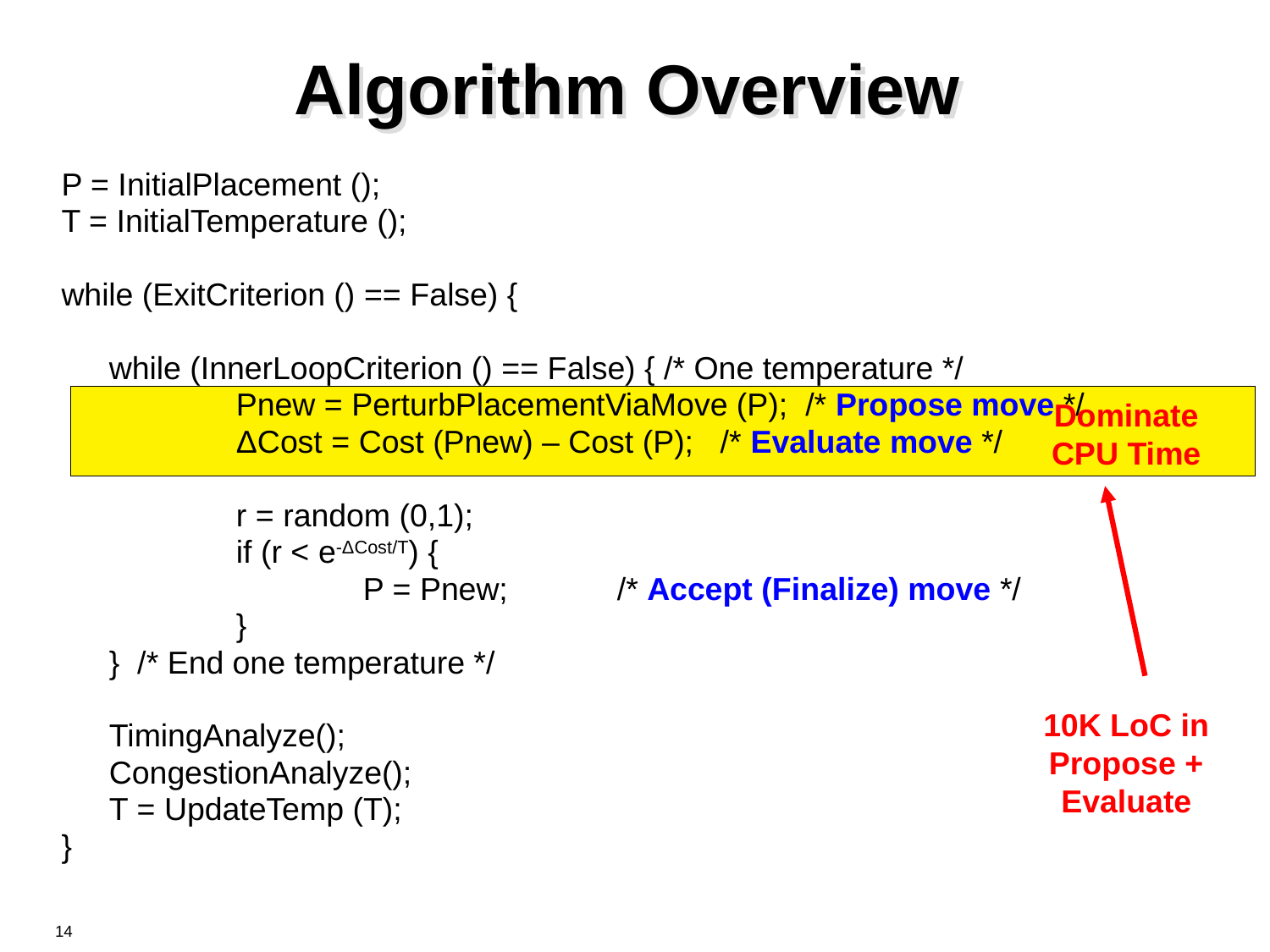

# Algorithm Overview
P = InitialPlacement ();
T = InitialTemperature ();

while (ExitCriterion () == False) {

	while (InnerLoopCriterion () == False) { /* One temperature */
		Pnew = PerturbPlacementViaMove (P);  /* Propose move */
		ΔCost = Cost (Pnew) – Cost (P);   /* Evaluate move */

		r = random (0,1);
		if (r < e-ΔCost/T) {
			P = Pnew;	/* Accept (Finalize) move */
		}
	}  /* End one temperature */

	TimingAnalyze();
	CongestionAnalyze();
	T = UpdateTemp (T);
}

Dominate CPU Time
10K LoC in Propose + Evaluate
14